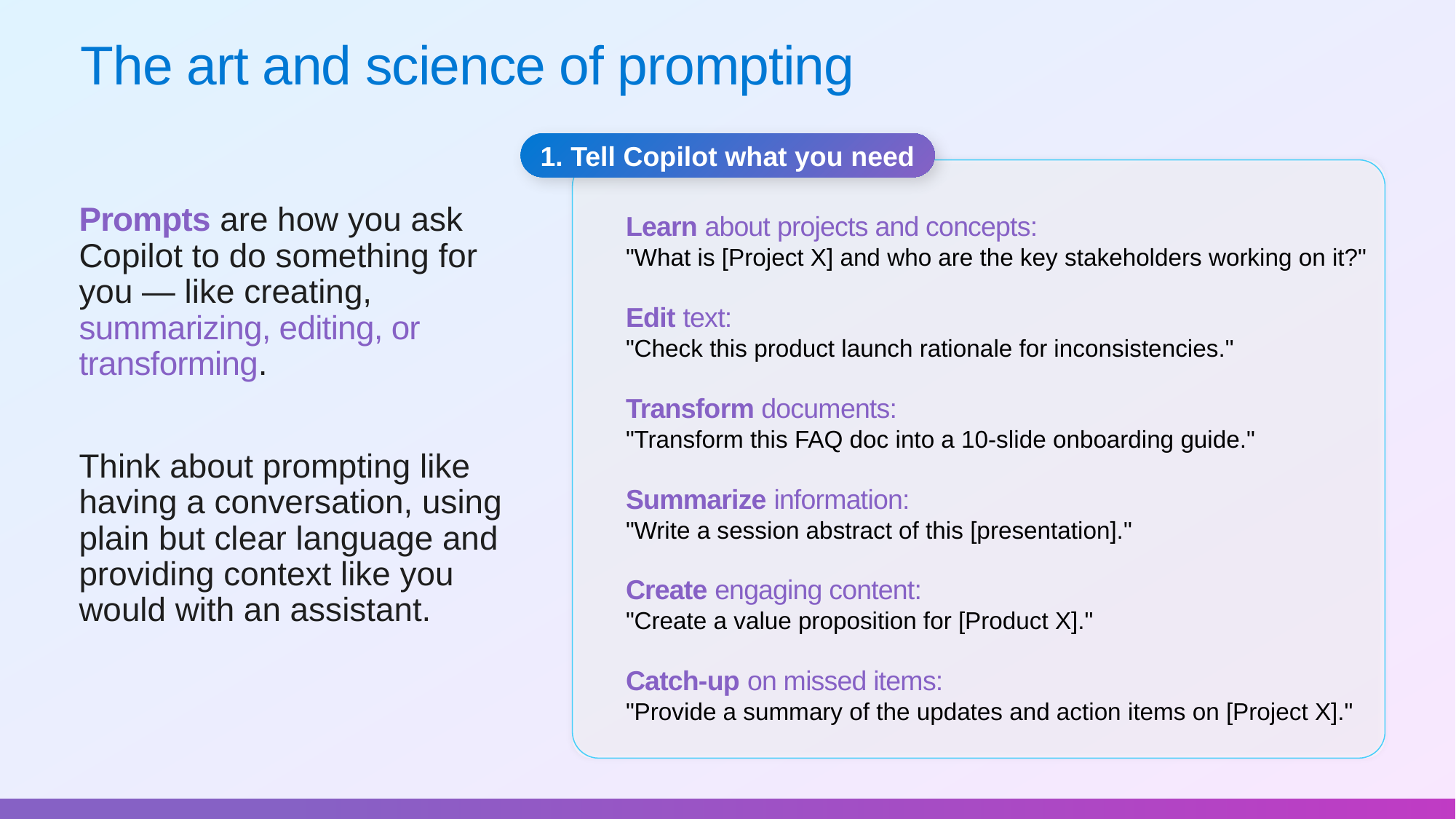

# The art and science of prompting
1. Tell Copilot what you need

Prompts are how you ask Copilot to do something for you — like creating, summarizing, editing, or transforming.

Think about prompting like having a conversation, using plain but clear language and providing context like you would with an assistant.
Learn about projects and concepts:
"What is [Project X] and who are the key stakeholders working on it?"

Edit text:
"Check this product launch rationale for inconsistencies."

Transform documents:
"Transform this FAQ doc into a 10-slide onboarding guide."

Summarize information:
"Write a session abstract of this [presentation]."

Create engaging content:
"Create a value proposition for [Product X]."

Catch-up on missed items:
"Provide a summary of the updates and action items on [Project X]."